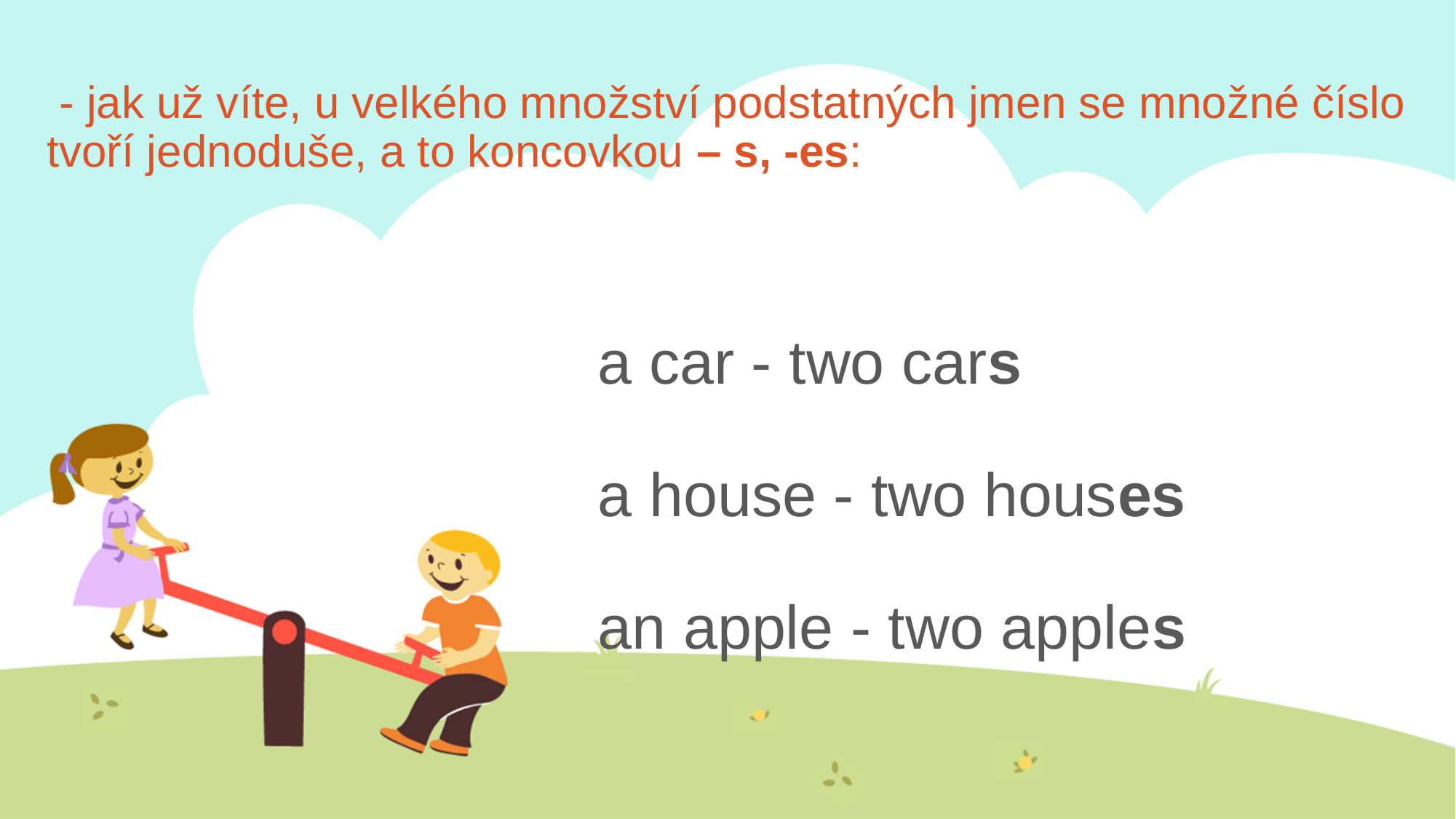

- jak už víte, u velkého množství podstatných jmen se množné číslo tvoří jednoduše, a to koncovkou – s, -es:
# a car - two cars   a house - two houses   an apple - two apples